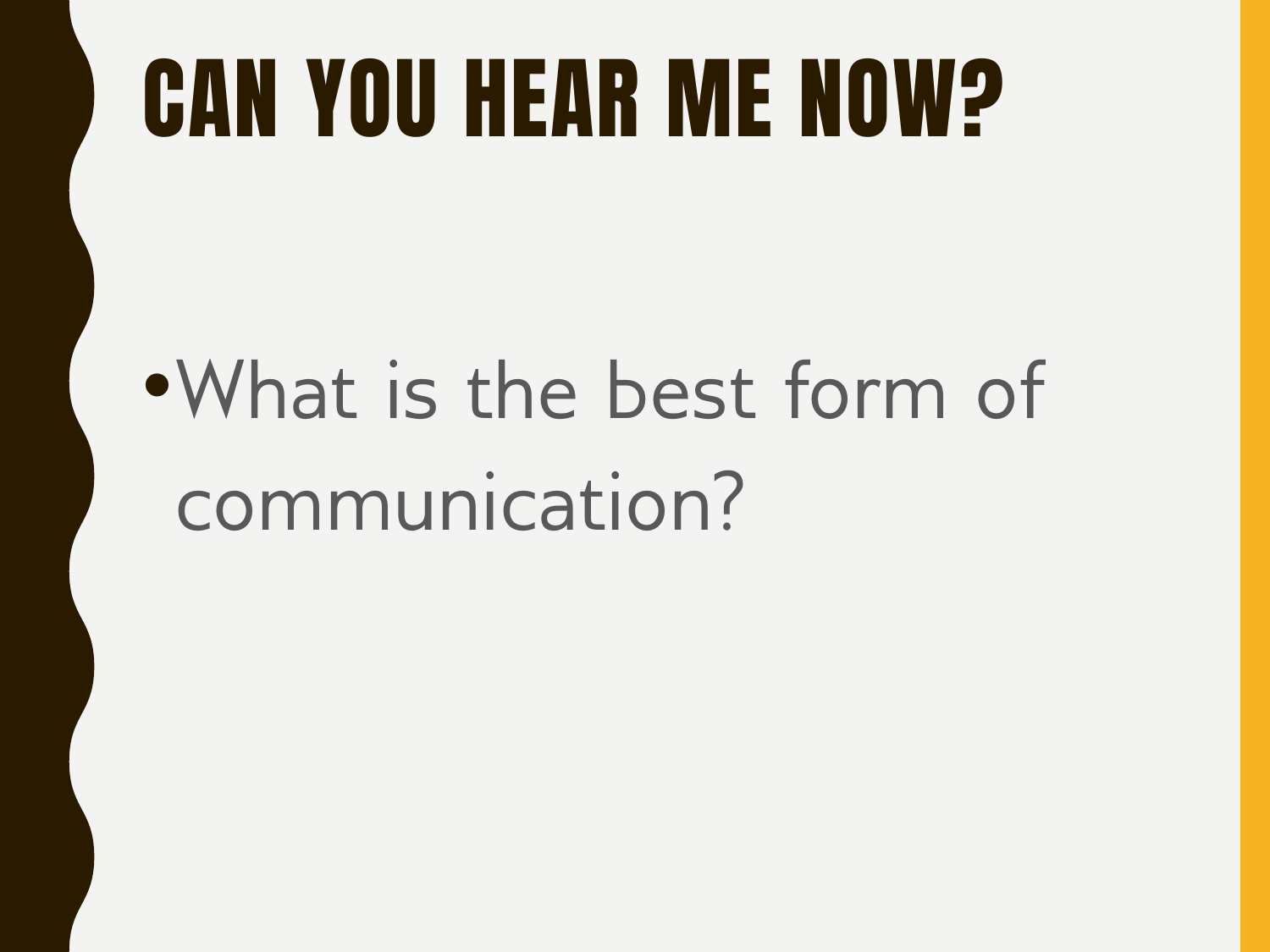

# Can You Hear Me Now?
What is the best form of communication?